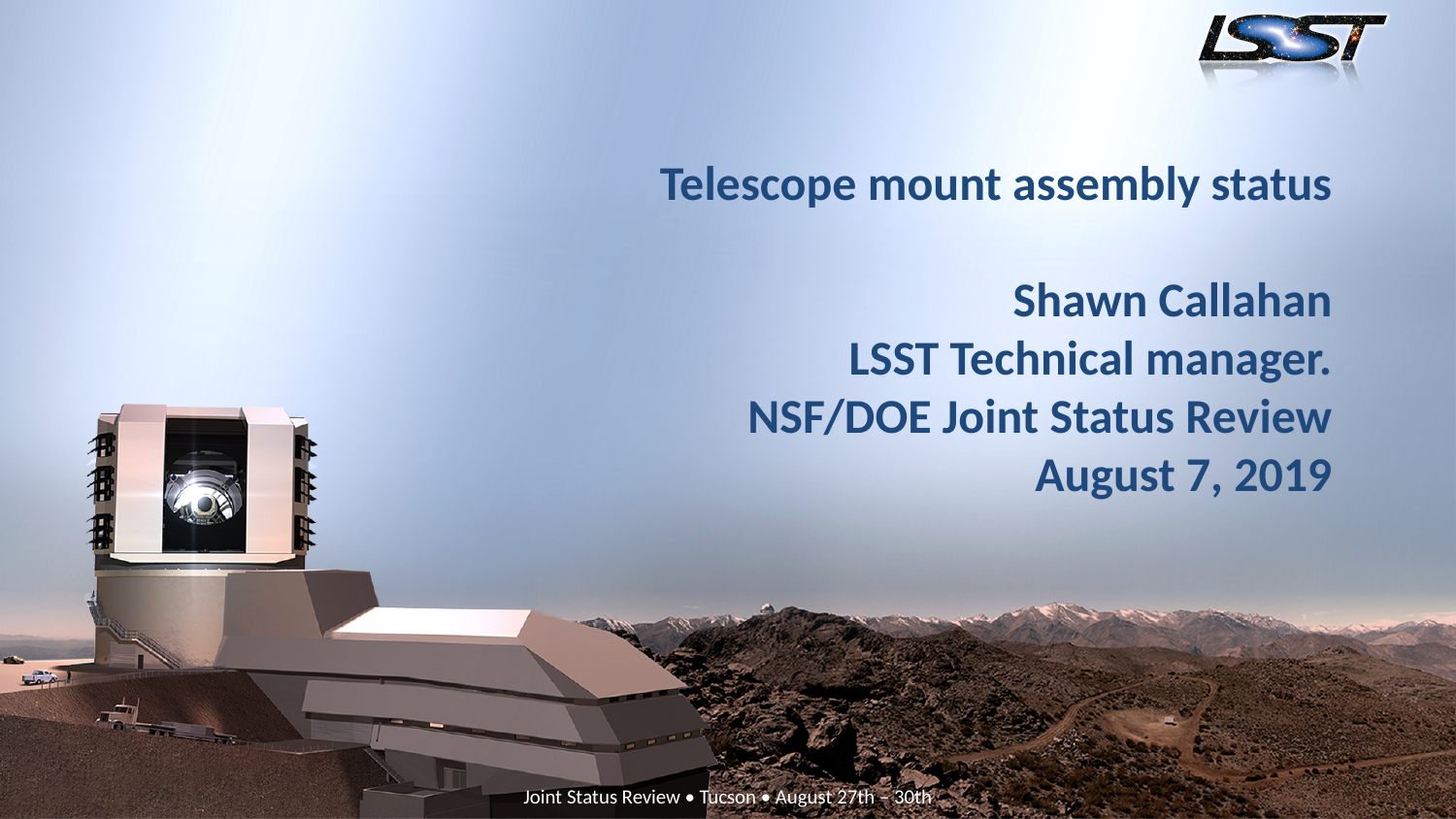

# Telescope mount assembly status Shawn Callahan LSST Technical manager. NSF/DOE Joint Status Review August 7, 2019